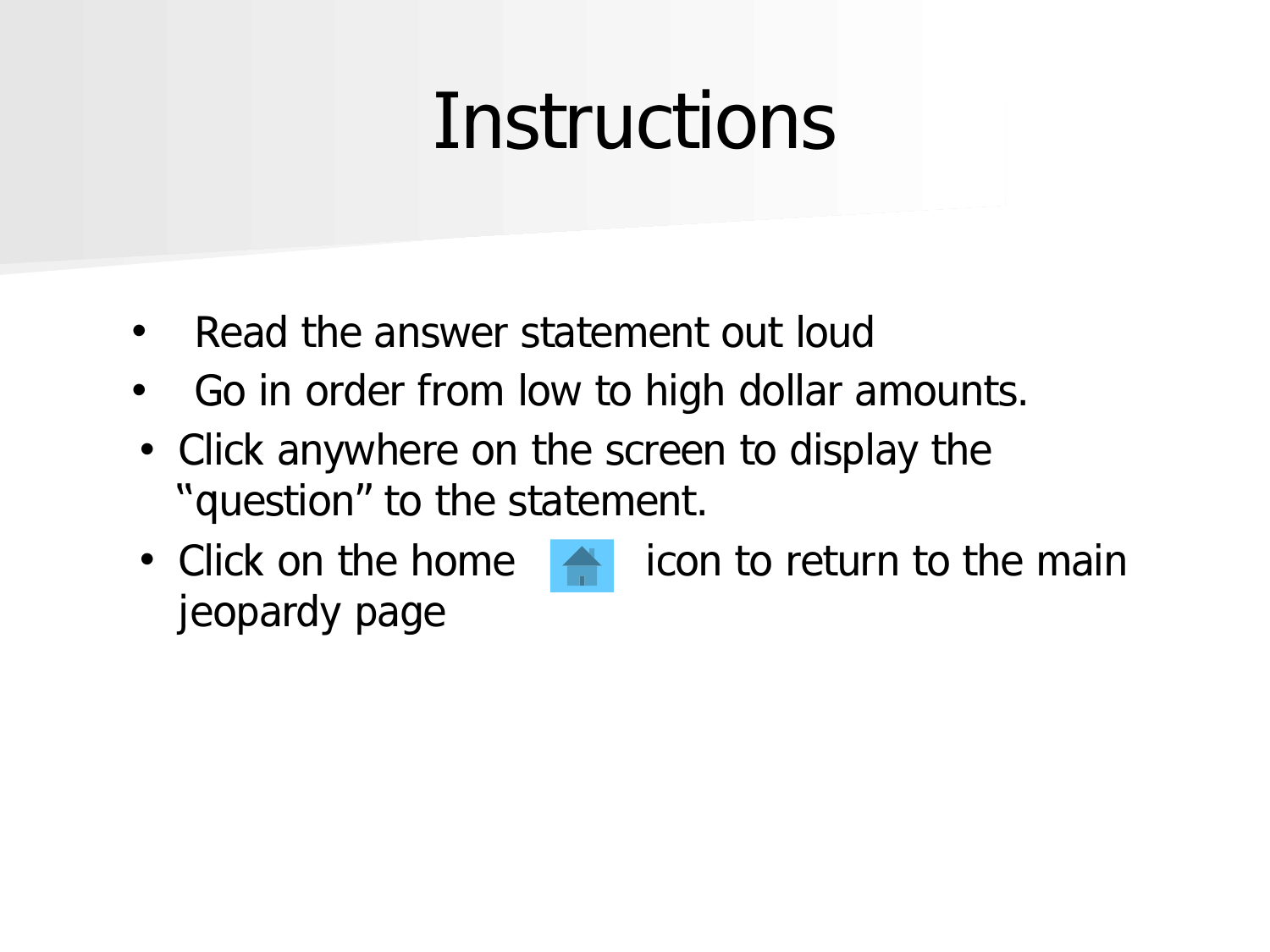

# Instructions

Read the answer statement out loud
Go in order from low to high dollar amounts.
Click anywhere on the screen to display the “question” to the statement.
Click on the home          icon to return to the main jeopardy page